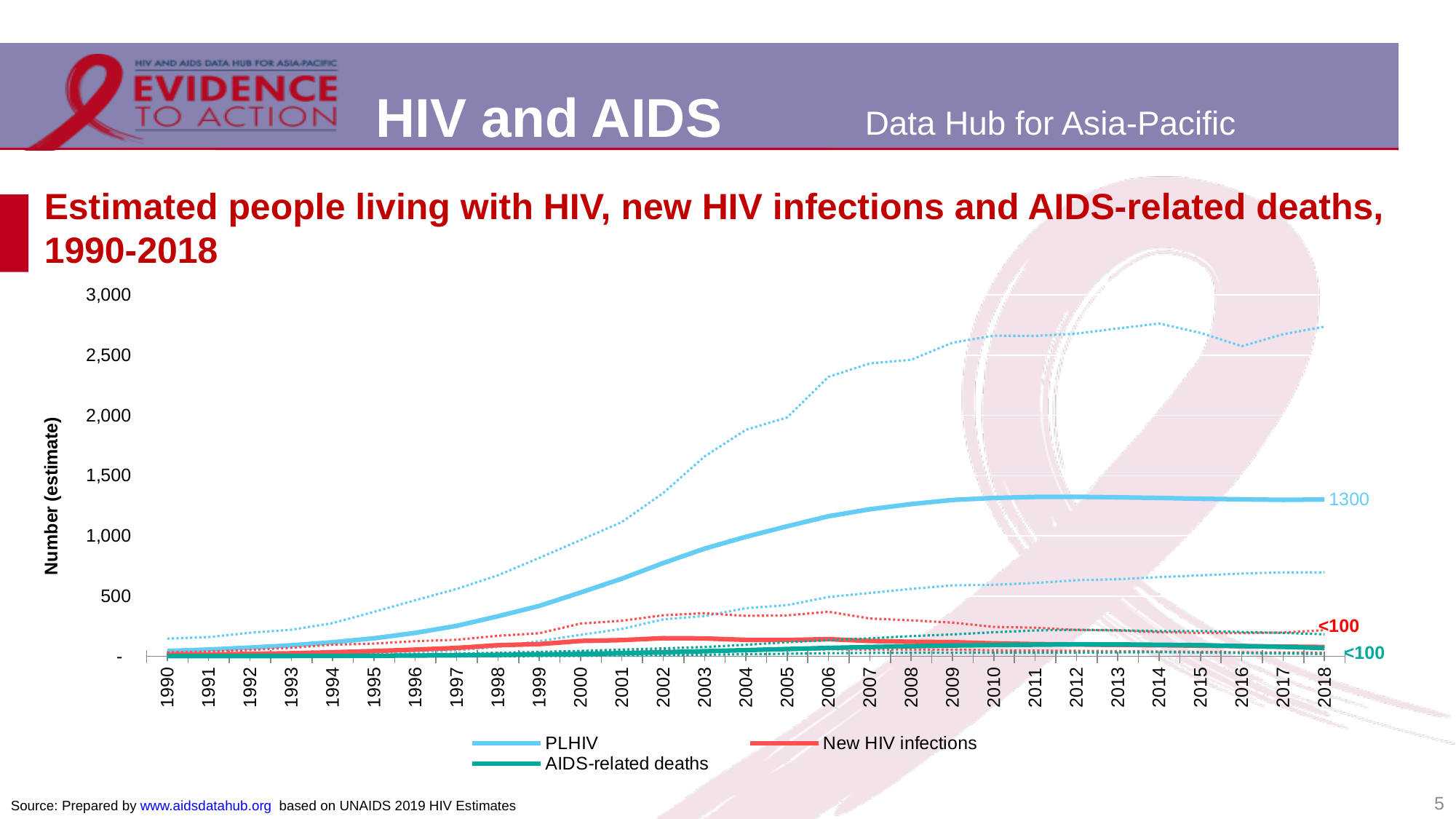

# Estimated people living with HIV, new HIV infections and AIDS-related deaths, 1990-2018

### Chart

| Category | PLHIV | PLHIV - Lower | PLHIV - Upper | New HIV infections | NI - Lower | NI - Upper | AIDS-related deaths | Deaths - Lower | Deaths - Upper |
|---|---|---|---|---|---|---|---|---|---|
| 1990 | 45.0 | 2.0 | 147.0 | 13.0 | 1.0 | 34.0 | 2.0 | 0.0 | 8.0 |
| 1991 | 57.0 | 3.0 | 160.0 | 16.0 | 1.0 | 41.0 | 2.0 | 0.0 | 8.0 |
| 1992 | 73.0 | 4.0 | 196.0 | 21.0 | 2.0 | 53.0 | 3.0 | 0.0 | 10.0 |
| 1993 | 92.0 | 7.0 | 221.0 | 26.0 | 3.0 | 71.0 | 3.0 | 0.0 | 11.0 |
| 1994 | 117.0 | 13.0 | 276.0 | 34.0 | 6.0 | 97.0 | 4.0 | 0.0 | 11.0 |
| 1995 | 150.0 | 22.0 | 369.0 | 44.0 | 7.0 | 106.0 | 5.0 | 0.0 | 14.0 |
| 1996 | 195.0 | 34.0 | 466.0 | 56.0 | 12.0 | 126.0 | 7.0 | 1.0 | 17.0 |
| 1997 | 253.0 | 50.0 | 559.0 | 70.0 | 20.0 | 138.0 | 9.0 | 1.0 | 22.0 |
| 1998 | 333.0 | 79.0 | 673.0 | 93.0 | 29.0 | 171.0 | 12.0 | 2.0 | 29.0 |
| 1999 | 419.0 | 127.0 | 817.0 | 102.0 | 34.0 | 192.0 | 16.0 | 3.0 | 37.0 |
| 2000 | 530.0 | 179.0 | 965.0 | 128.0 | 43.0 | 272.0 | 20.0 | 4.0 | 45.0 |
| 2001 | 645.0 | 228.0 | 1115.0 | 135.0 | 46.0 | 296.0 | 27.0 | 7.0 | 56.0 |
| 2002 | 774.0 | 307.0 | 1356.0 | 151.0 | 50.0 | 341.0 | 34.0 | 10.0 | 67.0 |
| 2003 | 894.0 | 335.0 | 1659.0 | 149.0 | 49.0 | 358.0 | 43.0 | 14.0 | 78.0 |
| 2004 | 992.0 | 400.0 | 1880.0 | 137.0 | 47.0 | 336.0 | 52.0 | 18.0 | 96.0 |
| 2005 | 1080.0 | 425.0 | 1983.0 | 136.0 | 52.0 | 340.0 | 61.0 | 22.0 | 118.0 |
| 2006 | 1163.0 | 493.0 | 2320.0 | 143.0 | 59.0 | 370.0 | 70.0 | 27.0 | 134.0 |
| 2007 | 1221.0 | 526.0 | 2431.0 | 128.0 | 56.0 | 314.0 | 78.0 | 29.0 | 150.0 |
| 2008 | 1264.0 | 560.0 | 2461.0 | 121.0 | 56.0 | 299.0 | 84.0 | 30.0 | 168.0 |
| 2009 | 1298.0 | 589.0 | 2603.0 | 118.0 | 56.0 | 280.0 | 90.0 | 30.0 | 182.0 |
| 2010 | 1315.0 | 594.0 | 2661.0 | 108.0 | 51.0 | 245.0 | 94.0 | 31.0 | 200.0 |
| 2011 | 1323.0 | 609.0 | 2659.0 | 102.0 | 48.0 | 238.0 | 97.0 | 31.0 | 215.0 |
| 2012 | 1324.0 | 632.0 | 2678.0 | 99.0 | 46.0 | 219.0 | 100.0 | 32.0 | 221.0 |
| 2013 | 1320.0 | 640.0 | 2721.0 | 95.0 | 43.0 | 215.0 | 99.0 | 33.0 | 217.0 |
| 2014 | 1315.0 | 658.0 | 2762.0 | 93.0 | 40.0 | 201.0 | 96.0 | 35.0 | 209.0 |
| 2015 | 1308.0 | 672.0 | 2684.0 | 89.0 | 37.0 | 195.0 | 93.0 | 32.0 | 210.0 |
| 2016 | 1303.0 | 687.0 | 2574.0 | 85.0 | 34.0 | 193.0 | 85.0 | 28.0 | 202.0 |
| 2017 | 1299.0 | 697.0 | 2673.0 | 81.0 | 32.0 | 198.0 | 79.0 | 25.0 | 195.0 |
| 2018 | 1302.0 | 697.0 | 2736.0 | 78.0 | 29.0 | 217.0 | 69.0 | 19.0 | 183.0 |
<100
<100
5
Source: Prepared by www.aidsdatahub.org  based on UNAIDS 2019 HIV Estimates